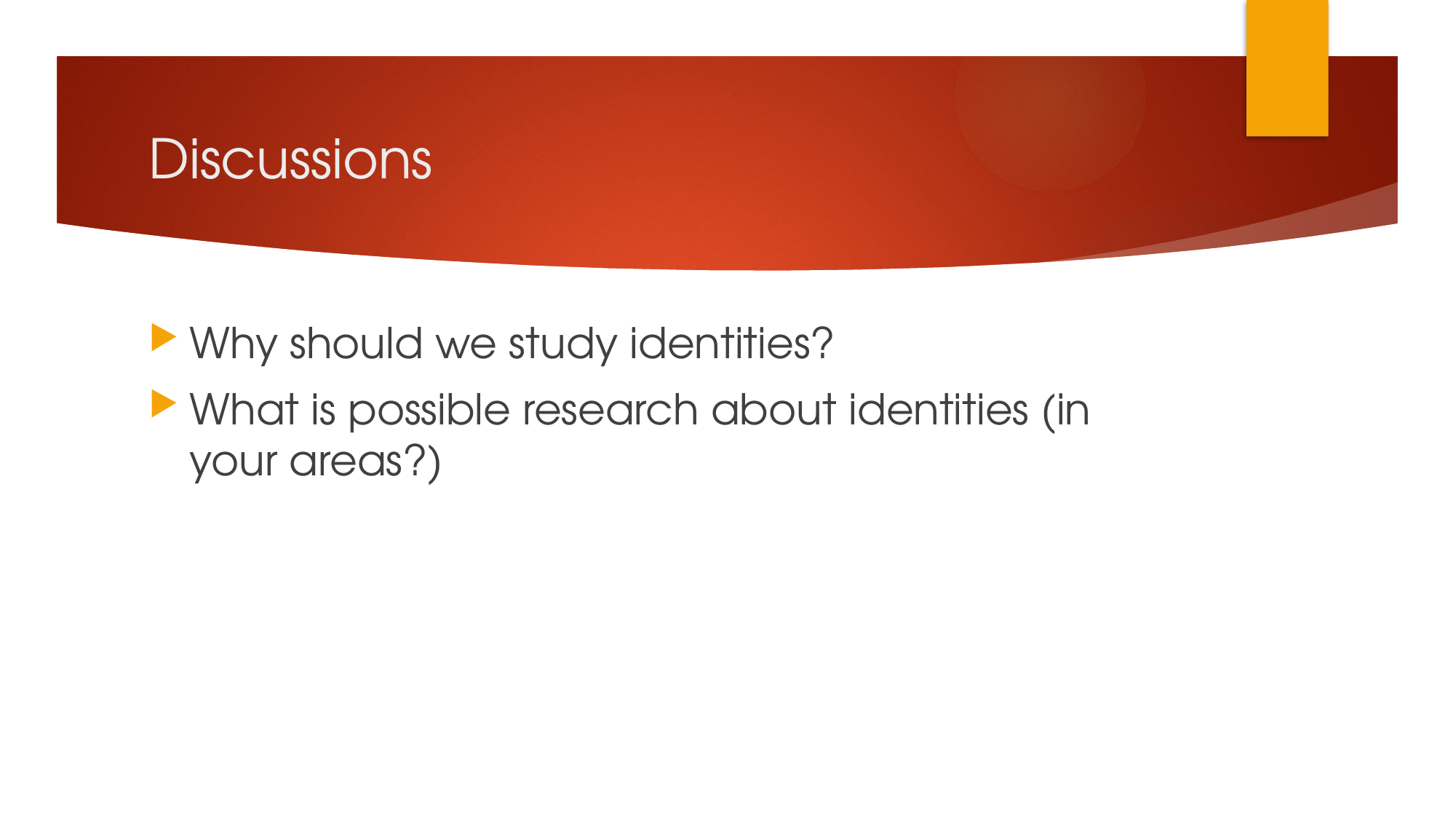

# Discussions
Why should we study identities?
What is possible research about identities (in your areas?)